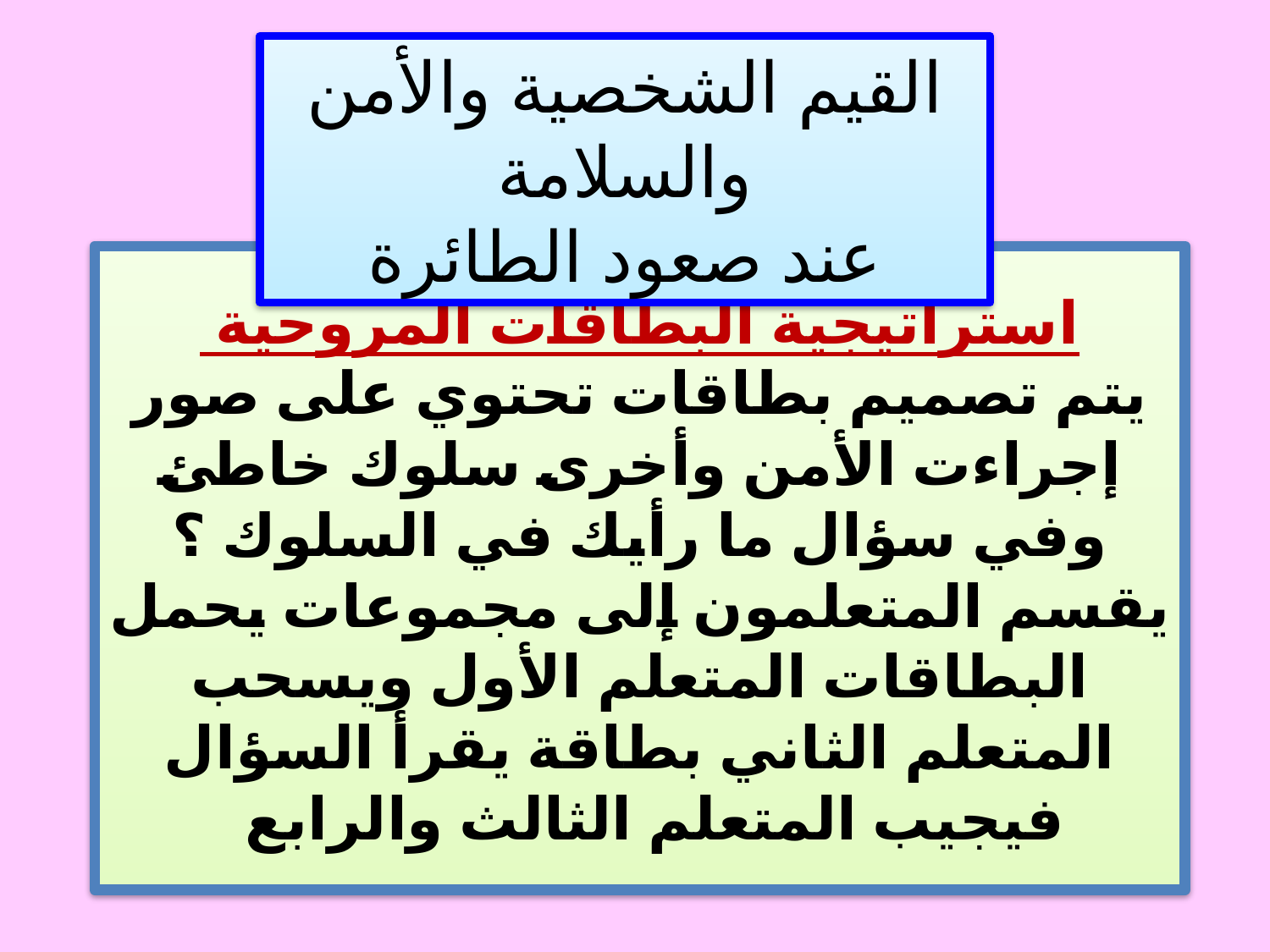

القيم الشخصية والأمن والسلامة
عند صعود الطائرة
# استراتيجية البطاقات المروحية يتم تصميم بطاقات تحتوي على صور إجراءت الأمن وأخرى سلوك خاطئ وفي سؤال ما رأيك في السلوك ؟ يقسم المتعلمون إلى مجموعات يحمل البطاقات المتعلم الأول ويسحب المتعلم الثاني بطاقة يقرأ السؤال فيجيب المتعلم الثالث والرابع